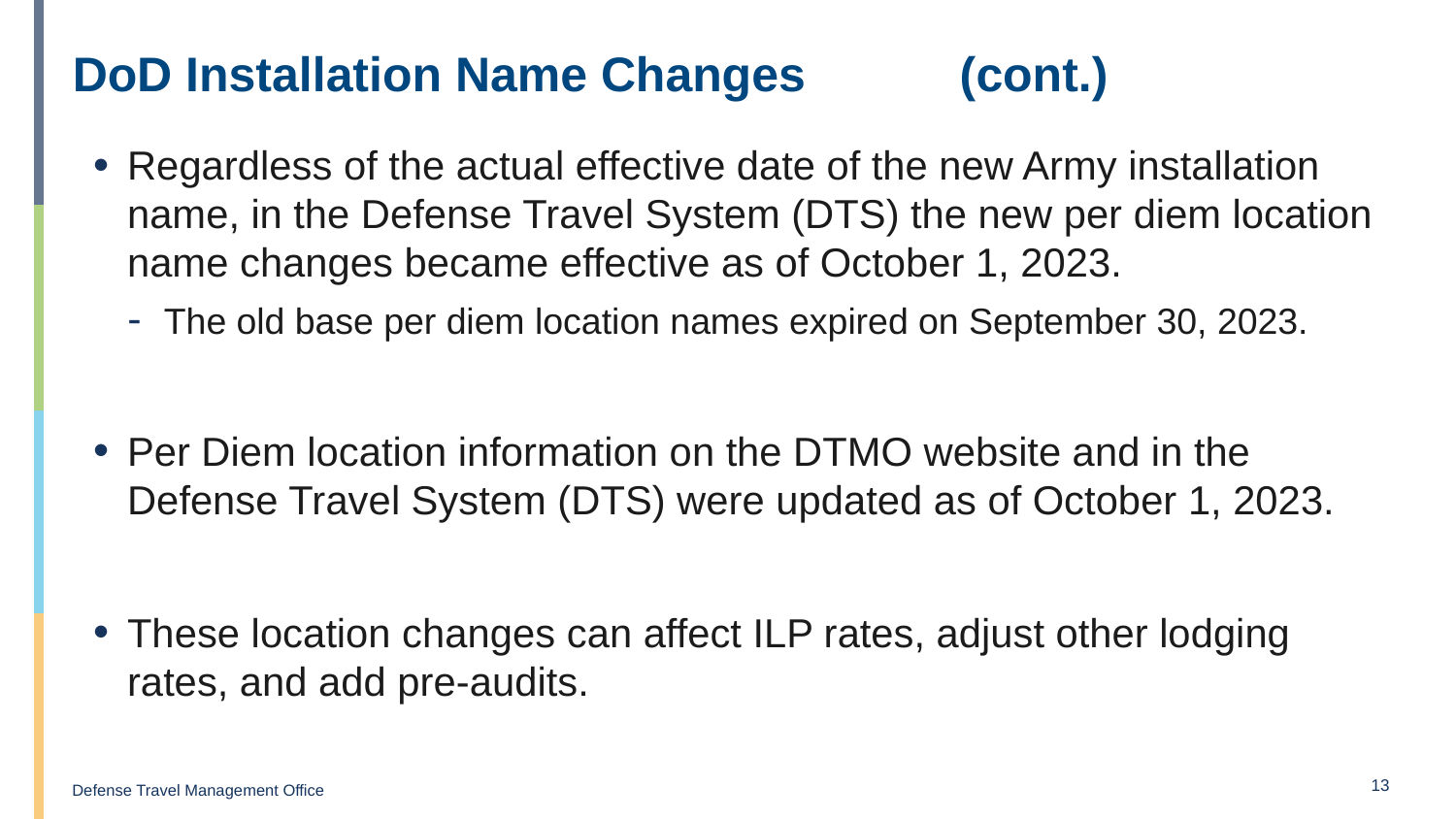

# DoD Installation Name Changes	 (cont.)
Regardless of the actual effective date of the new Army installation name, in the Defense Travel System (DTS) the new per diem location name changes became effective as of October 1, 2023.
The old base per diem location names expired on September 30, 2023.

Per Diem location information on the DTMO website and in the Defense Travel System (DTS) were updated as of October 1, 2023.

These location changes can affect ILP rates, adjust other lodging rates, and add pre-audits.
13